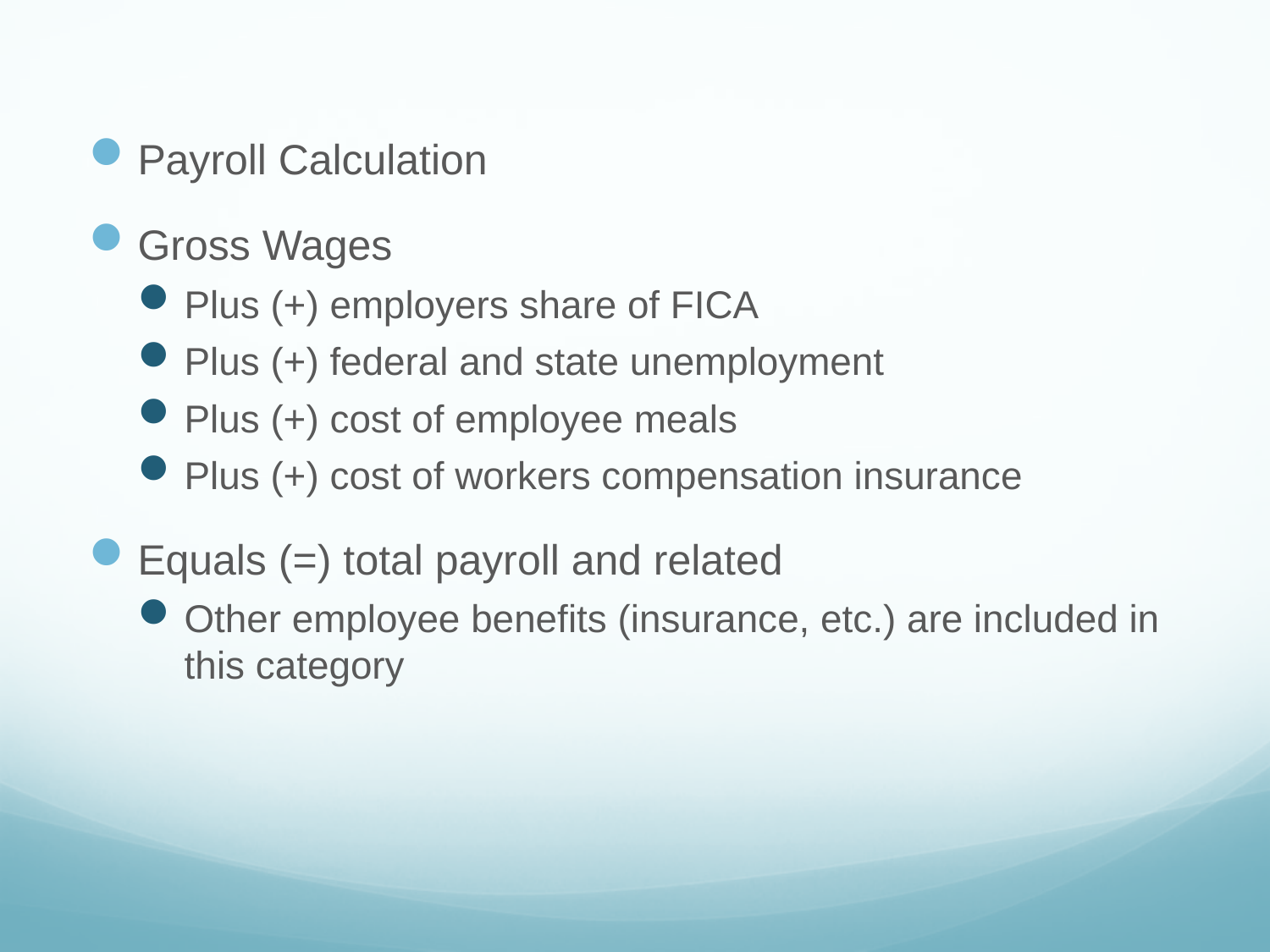

#
Payroll Calculation
Gross Wages
Plus (+) employers share of FICA
Plus (+) federal and state unemployment
Plus (+) cost of employee meals
Plus (+) cost of workers compensation insurance
Equals (=) total payroll and related
Other employee benefits (insurance, etc.) are included in this category